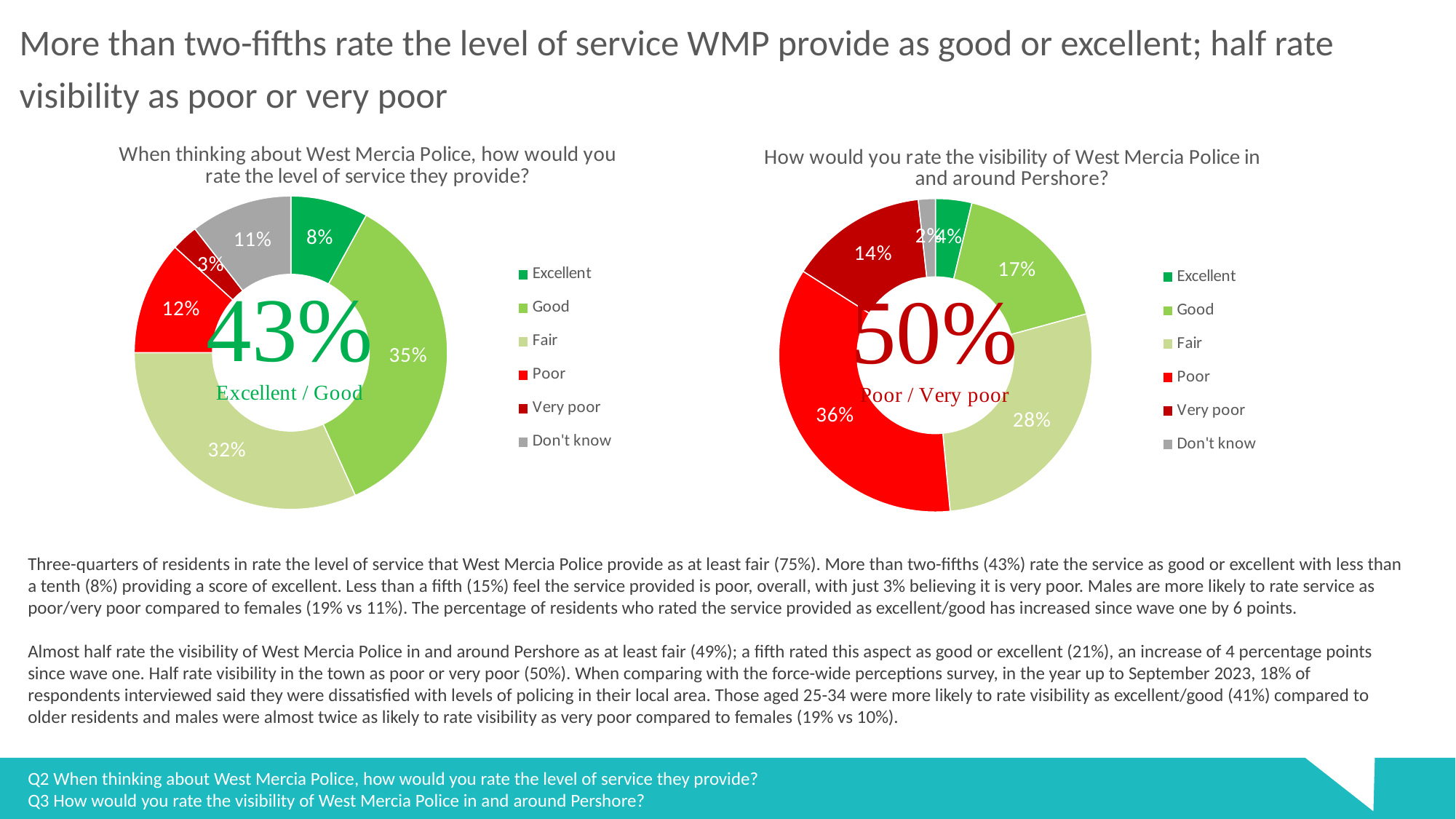

More than two-fifths rate the level of service WMP provide as good or excellent; half rate visibility as poor or very poor

### Chart: When thinking about West Mercia Police, how would you rate the level of service they provide?

| Category |  |
|---|---|
| Excellent | 0.08 |
| Good | 0.3525 |
| Fair | 0.3175 |
| Poor | 0.1175 |
| Very poor | 0.0275 |
| Don't know | 0.105 |

### Chart: How would you rate the visibility of West Mercia Police in and around Pershore?

| Category |  |
|---|---|
| Excellent | 0.0375 |
| Good | 0.17 |
| Fair | 0.2775 |
| Poor | 0.355 |
| Very poor | 0.1425 |
| Don't know | 0.0175 |
Three-quarters of residents in rate the level of service that West Mercia Police provide as at least fair (75%). More than two-fifths (43%) rate the service as good or excellent with less than a tenth (8%) providing a score of excellent. Less than a fifth (15%) feel the service provided is poor, overall, with just 3% believing it is very poor. Males are more likely to rate service as poor/very poor compared to females (19% vs 11%). The percentage of residents who rated the service provided as excellent/good has increased since wave one by 6 points.

Almost half rate the visibility of West Mercia Police in and around Pershore as at least fair (49%); a fifth rated this aspect as good or excellent (21%), an increase of 4 percentage points since wave one. Half rate visibility in the town as poor or very poor (50%). When comparing with the force-wide perceptions survey, in the year up to September 2023, 18% of respondents interviewed said they were dissatisfied with levels of policing in their local area. Those aged 25-34 were more likely to rate visibility as excellent/good (41%) compared to older residents and males were almost twice as likely to rate visibility as very poor compared to females (19% vs 10%).

Q2 When thinking about West Mercia Police, how would you rate the level of service they provide?
Q3 How would you rate the visibility of West Mercia Police in and around Pershore?